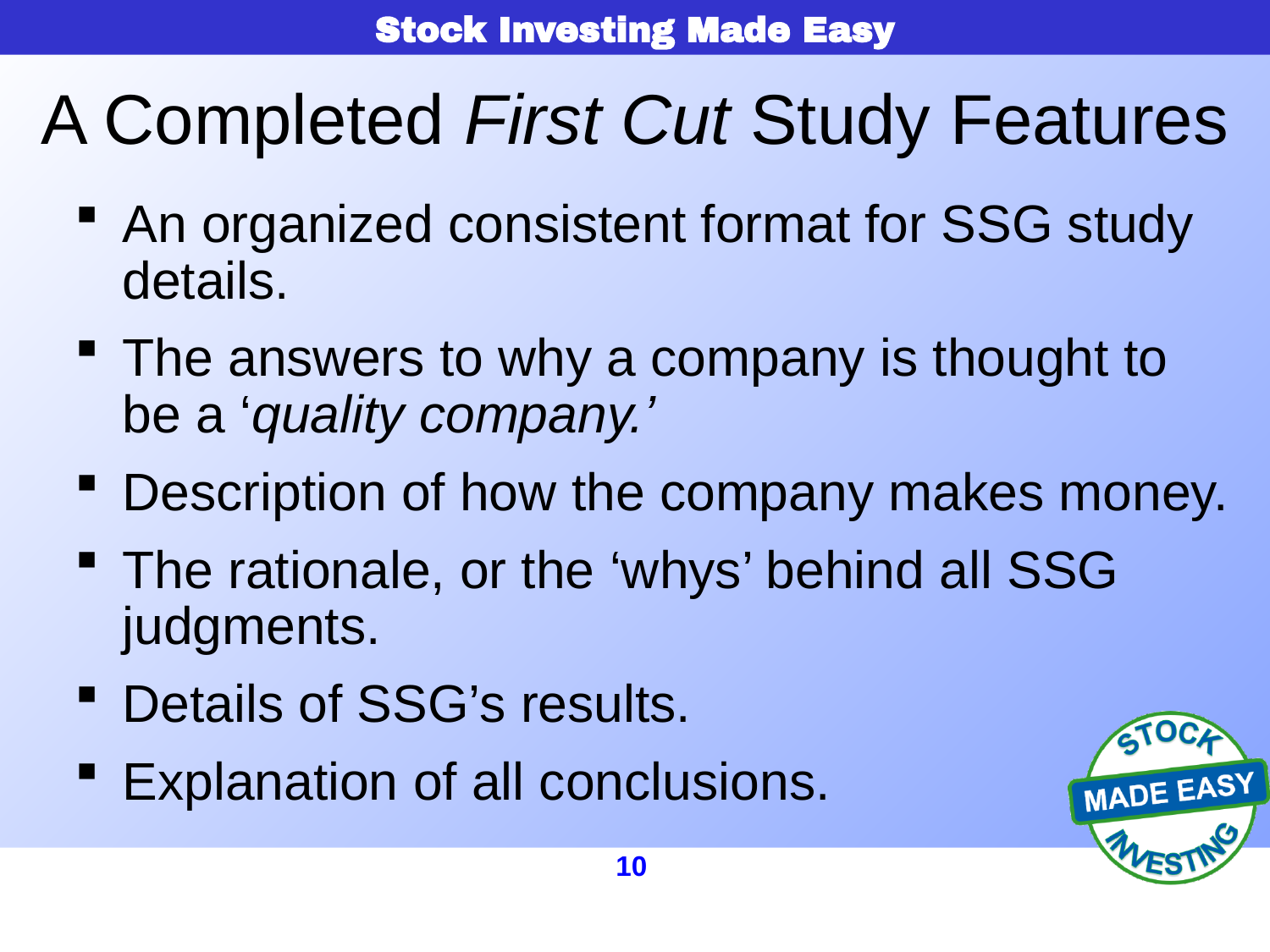

# A Completed First Cut Study Features
An organized consistent format for SSG study details.
The answers to why a company is thought to be a ‘quality company.’
Description of how the company makes money.
The rationale, or the ‘whys’ behind all SSG judgments.
Details of SSG’s results.
Explanation of all conclusions.